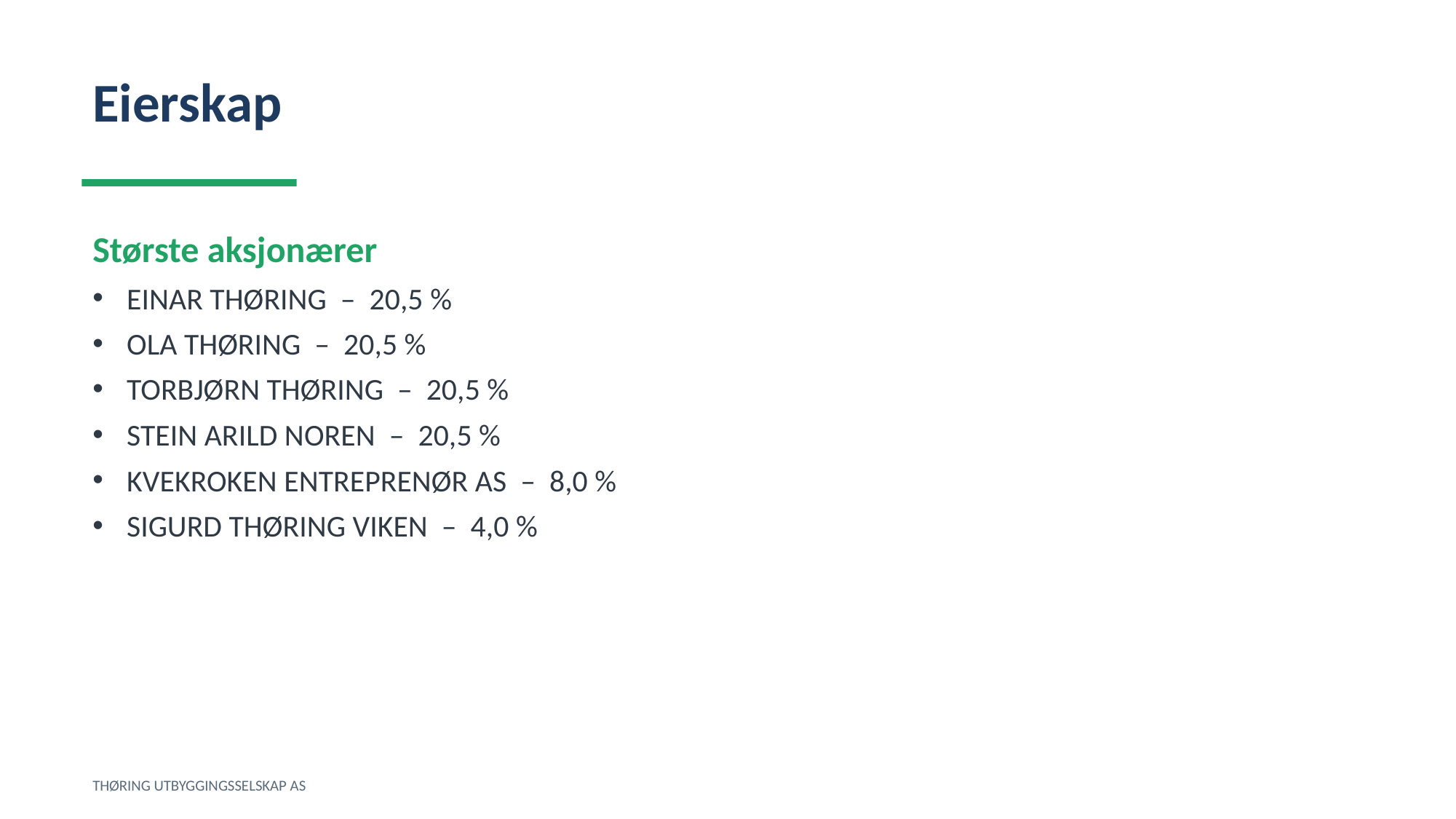

Eierskap

Største aksjonærer
EINAR THØRING  –  20,5 %
OLA THØRING  –  20,5 %
TORBJØRN THØRING  –  20,5 %
STEIN ARILD NOREN  –  20,5 %
KVEKROKEN ENTREPRENØR AS  –  8,0 %
SIGURD THØRING VIKEN  –  4,0 %
THØRING UTBYGGINGSSELSKAP AS